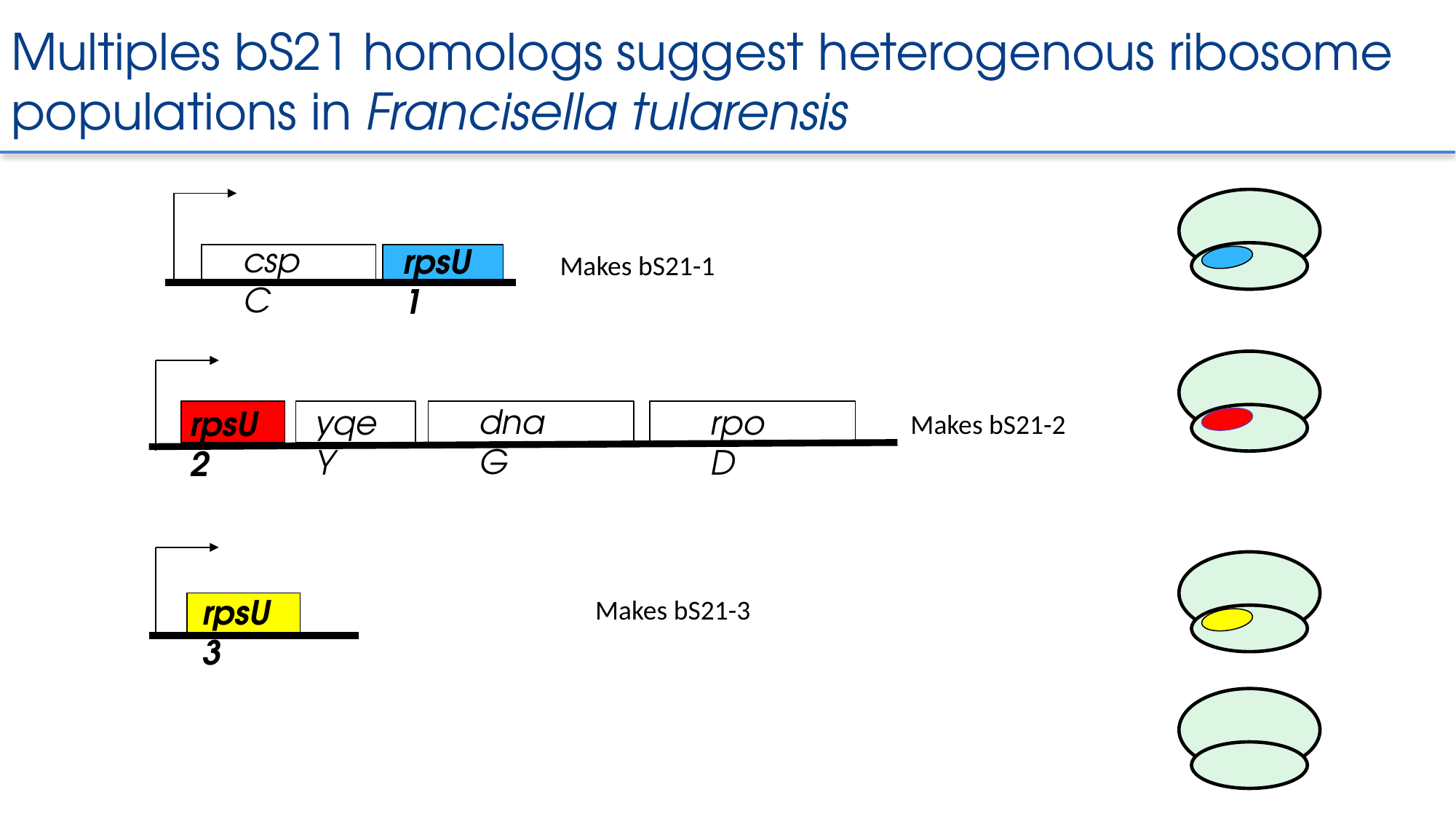

# Multiples bS21 homologs suggest heterogenous ribosome populations in Francisella tularensis

cspC
rpsU1

Makes bS21-1

dnaG
rpoD
yqeY
rpsU2

Makes bS21-2

rpsU3

Makes bS21-3